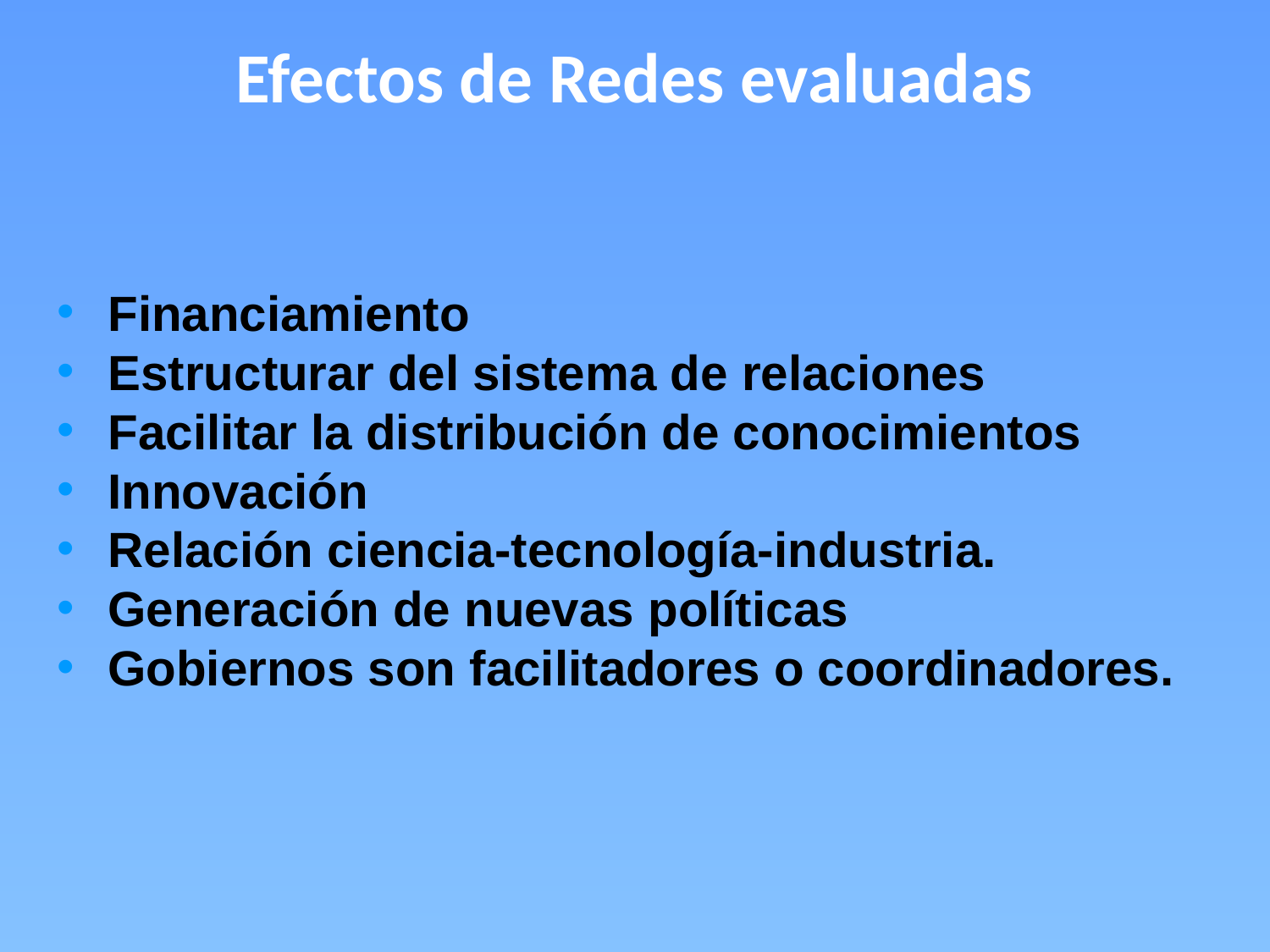

# Efectos de Redes evaluadas

Financiamiento
Estructurar del sistema de relaciones
Facilitar la distribución de conocimientos
Innovación
Relación ciencia-tecnología-industria.
Generación de nuevas políticas
Gobiernos son facilitadores o coordinadores.